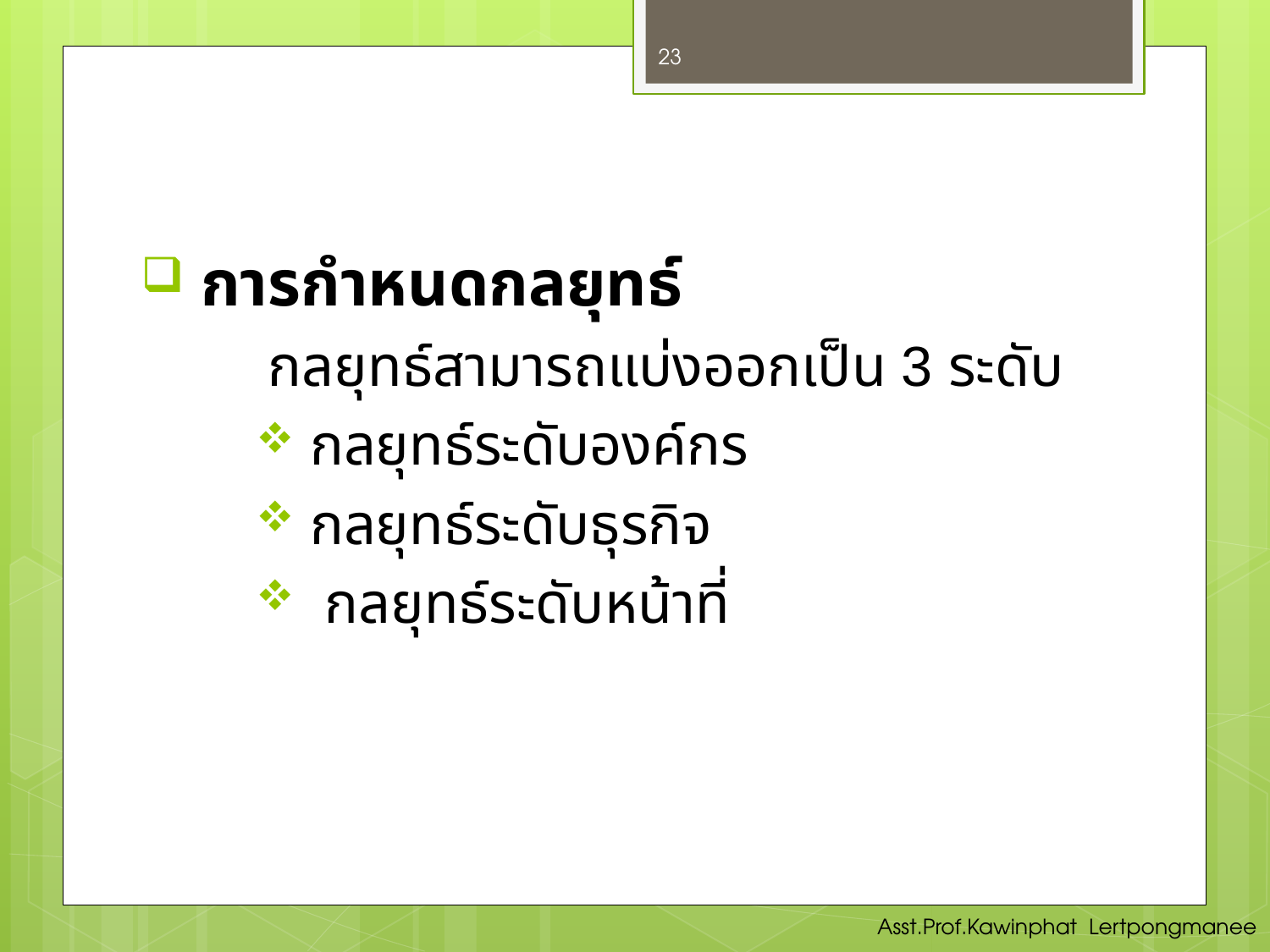

23
 การกําหนดกลยุทธ์
	กลยุทธ์สามารถแบ่งออกเป็น 3 ระดับ
 กลยุทธ์ระดับองค์กร
 กลยุทธ์ระดับธุรกิจ
  กลยุทธ์ระดับหน้าที่

Asst.Prof.Kawinphat  Lertpongmanee